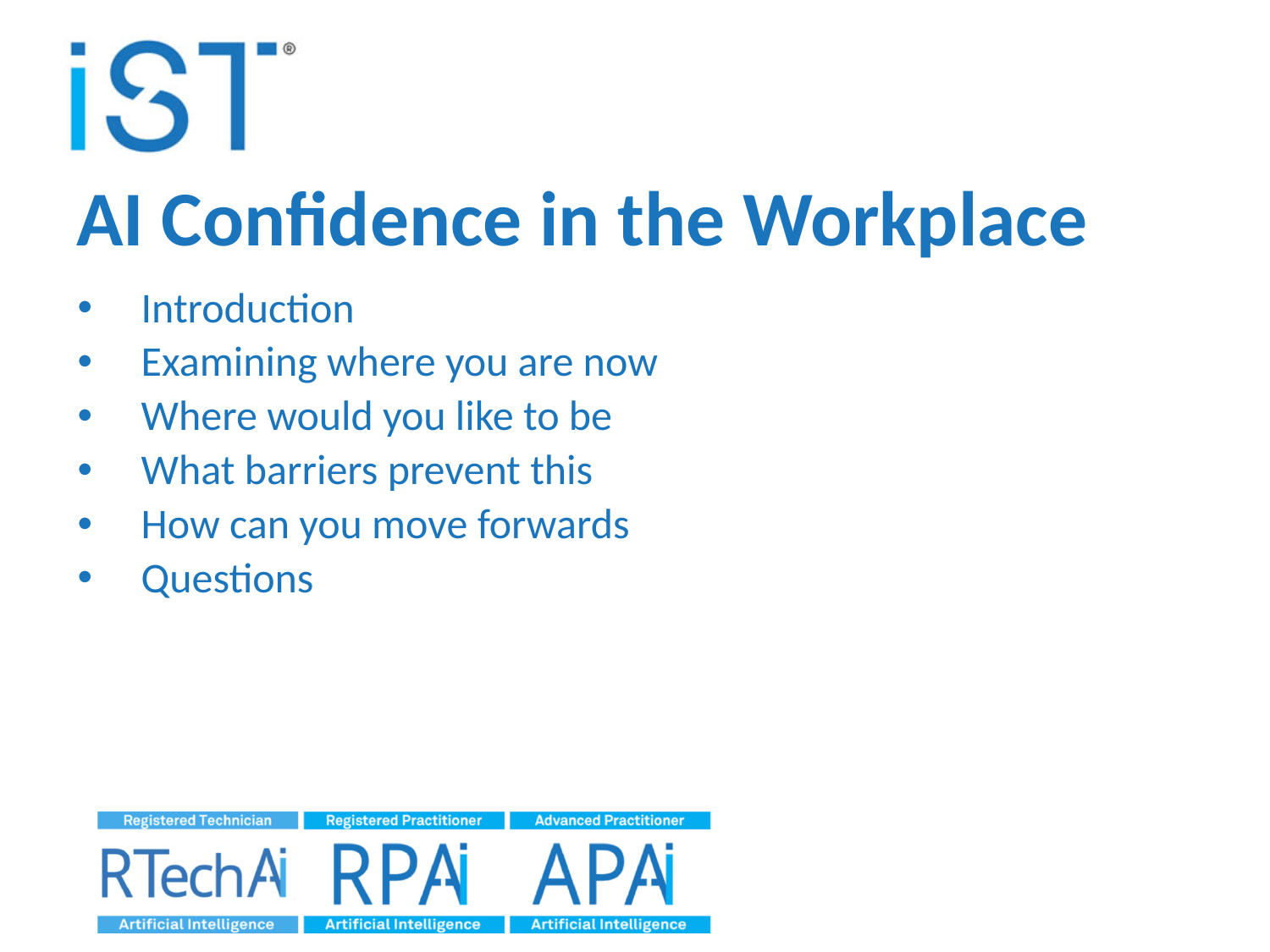

# AI Confidence in the Workplace
Introduction
Examining where you are now
Where would you like to be
What barriers prevent this
How can you move forwards
Questions